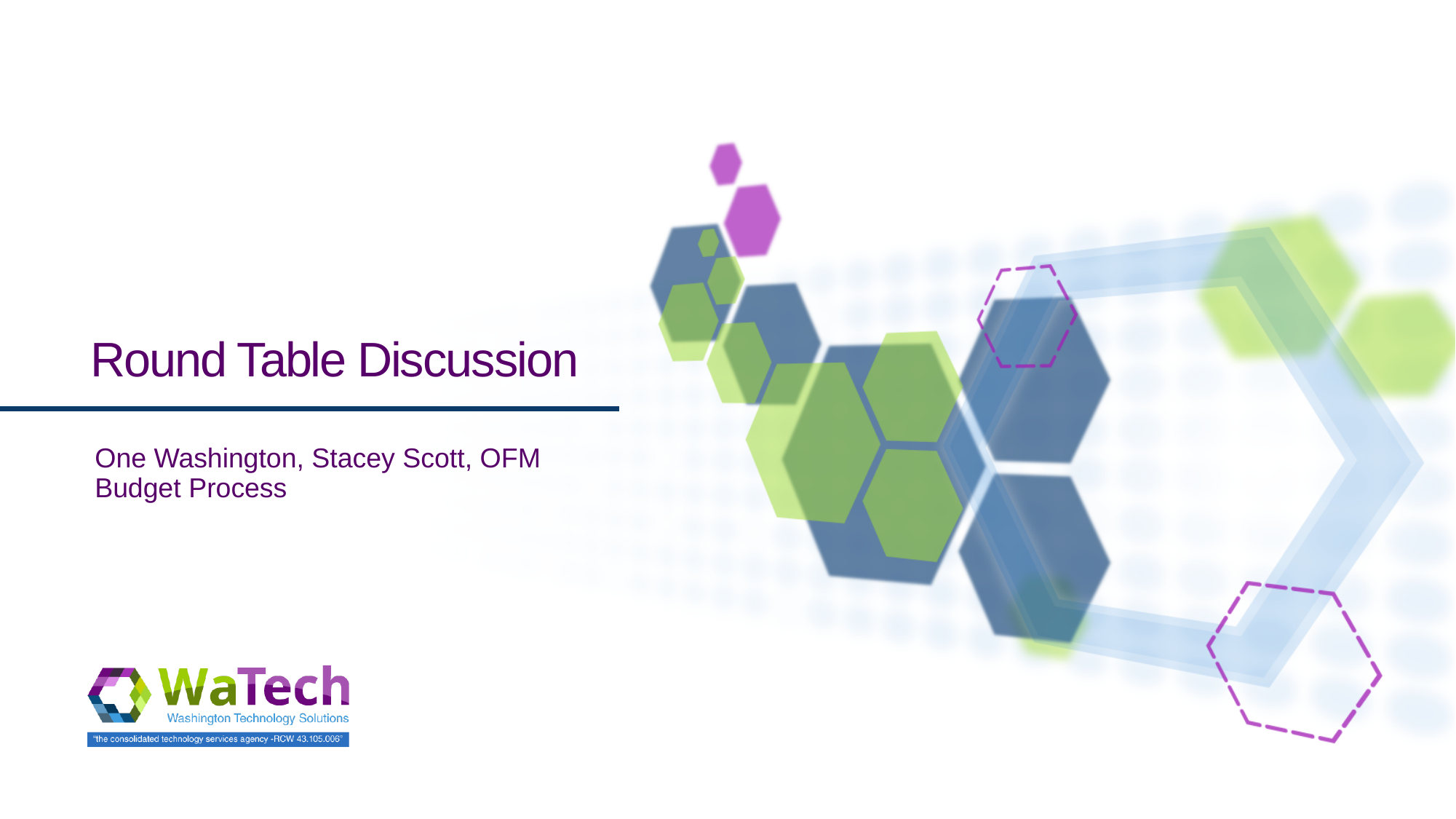

# Round Table Discussion
One Washington, Stacey Scott, OFM
Budget Process